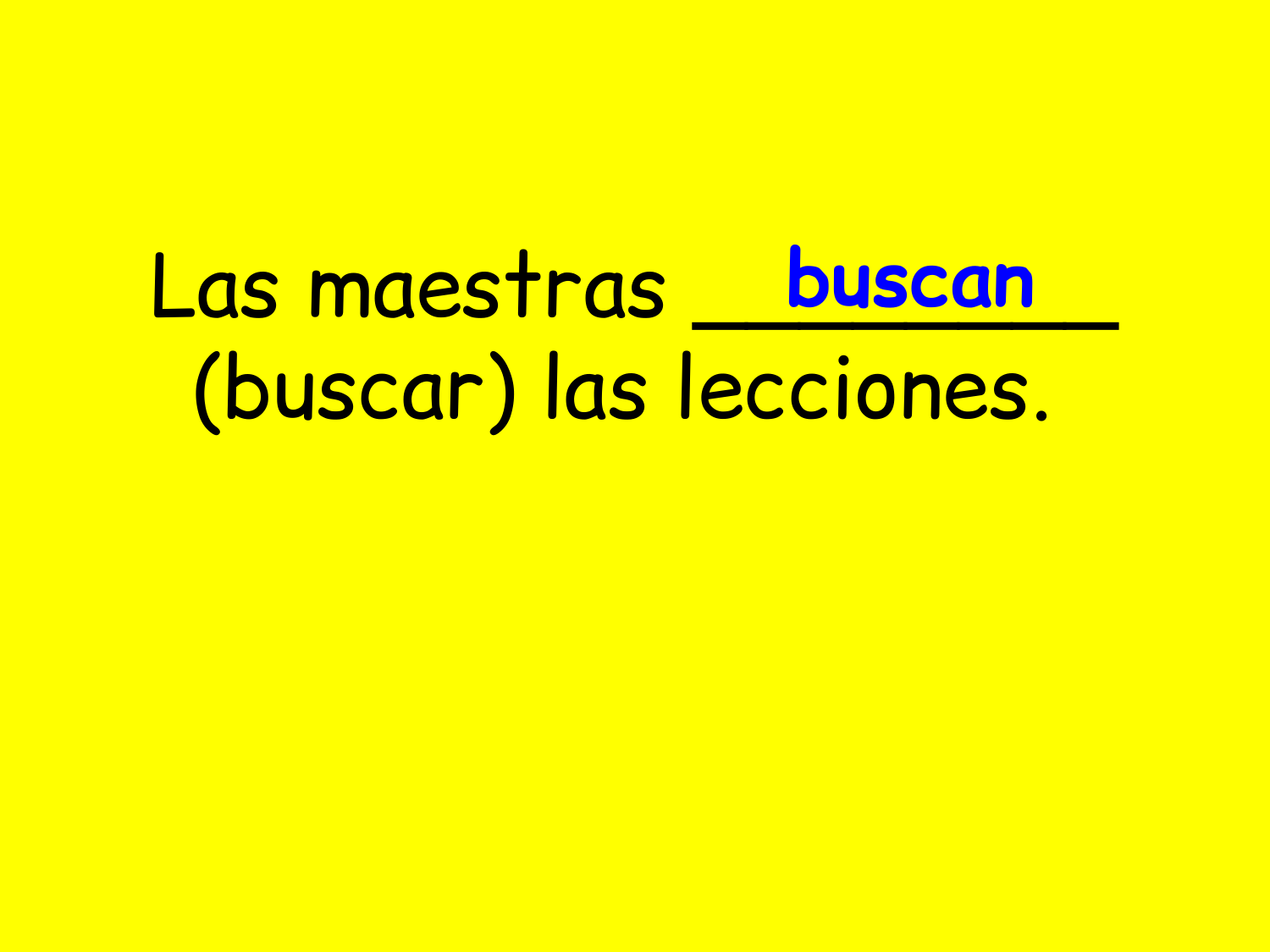

# Las maestras ________ (buscar) las lecciones.
buscan